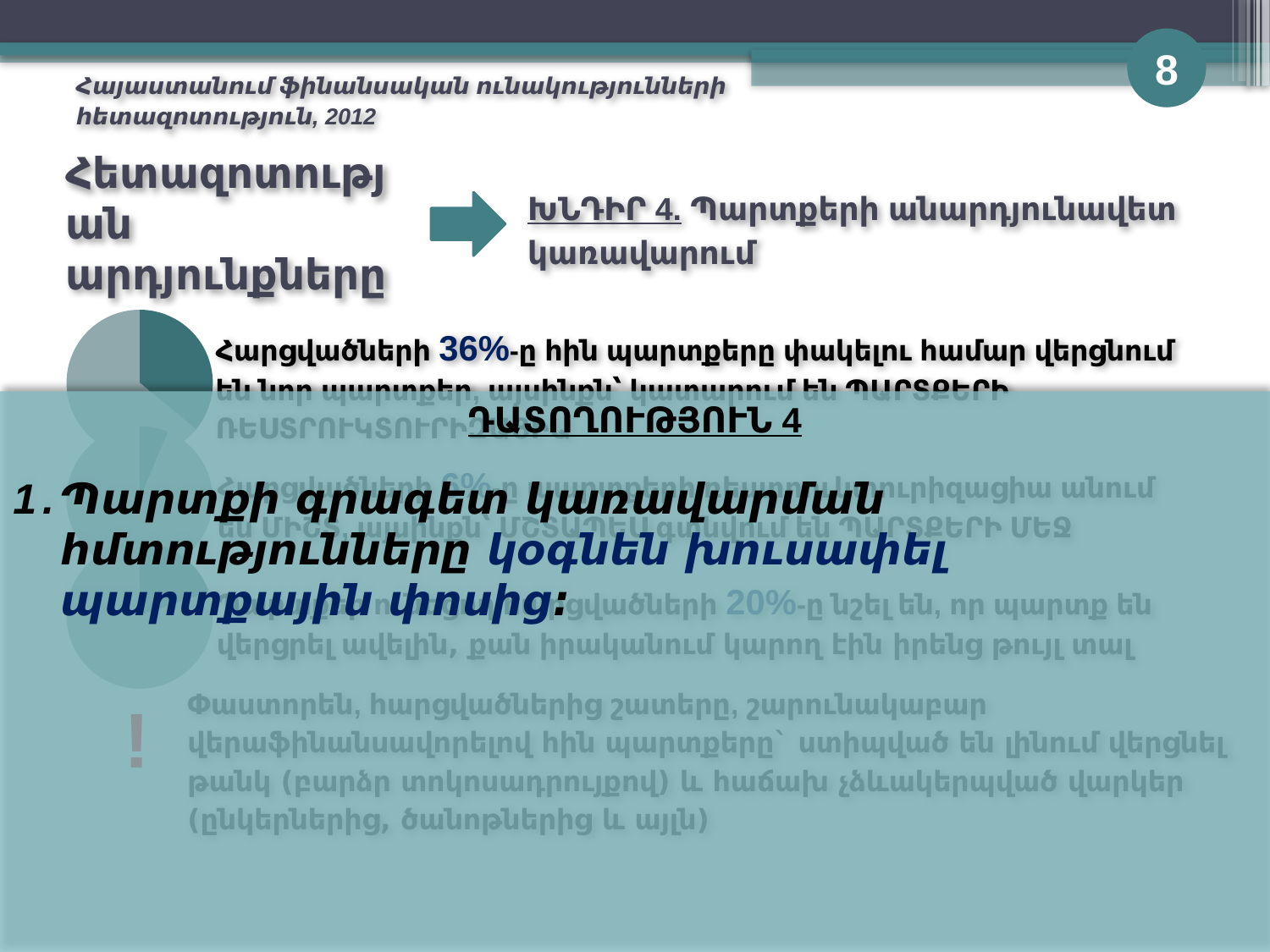

8
Հայաստանում ֆինանսական ունակությունների հետազոտություն, 2012
ԽՆԴԻՐ 4. Պարտքերի անարդյունավետ կառավարում
# Հետազոտության արդյունքները

### Chart

| Category | Հարցվածներն ըստ սեռի |
|---|---|
| Արական | 0.36000000000000015 |
| Իգական | 0.6400000000000003 |
Հարցվածների 36%-ը հին պարտքերը փակելու համար վերցնում են նոր պարտքեր, այսինքն՝ կատարում են ՊԱՐՏՔԵՐԻ ՌԵՍՏՐՈՒԿՏՈՒՐԻԶԱՑԻԱ
ԴԱՏՈՂՈՒԹՅՈՒՆ 4

Պարտքի գրագետ կառավարման հմտությունները կօգնեն խուսափել պարտքային փոսից:

### Chart

| Category | Հարցվածներն ըստ սեռի |
|---|---|
| Արական | 0.0635 |
| Իգական | 0.9365 |
Հարցվածների 6%-ը պարտքերի ռեստրուկտուրիզացիա անում են ՄԻՇՏ, այսինքն՝ ՄՇՏԱՊԵՍ գտնվում են ՊԱՐՏՔԵՐԻ ՄԵՋ

### Chart

| Category | Հարցվածներն ըստ սեռի |
|---|---|
| Արական | 0.19812126387702828 |
| Իգական | 0.8018787361229721 |
Պարտքեր ունեցող հարցվածների 20%-ը նշել են, որ պարտք են վերցրել ավելին, քան իրականում կարող էին իրենց թույլ տալ
!
Փաստորեն, հարցվածներից շատերը, շարունակաբար վերաֆինանսավորելով հին պարտքերը` ստիպված են լինում վերցնել թանկ (բարձր տոկոսադրույքով) և հաճախ չձևակերպված վարկեր (ընկերներից, ծանոթներից և այլն)